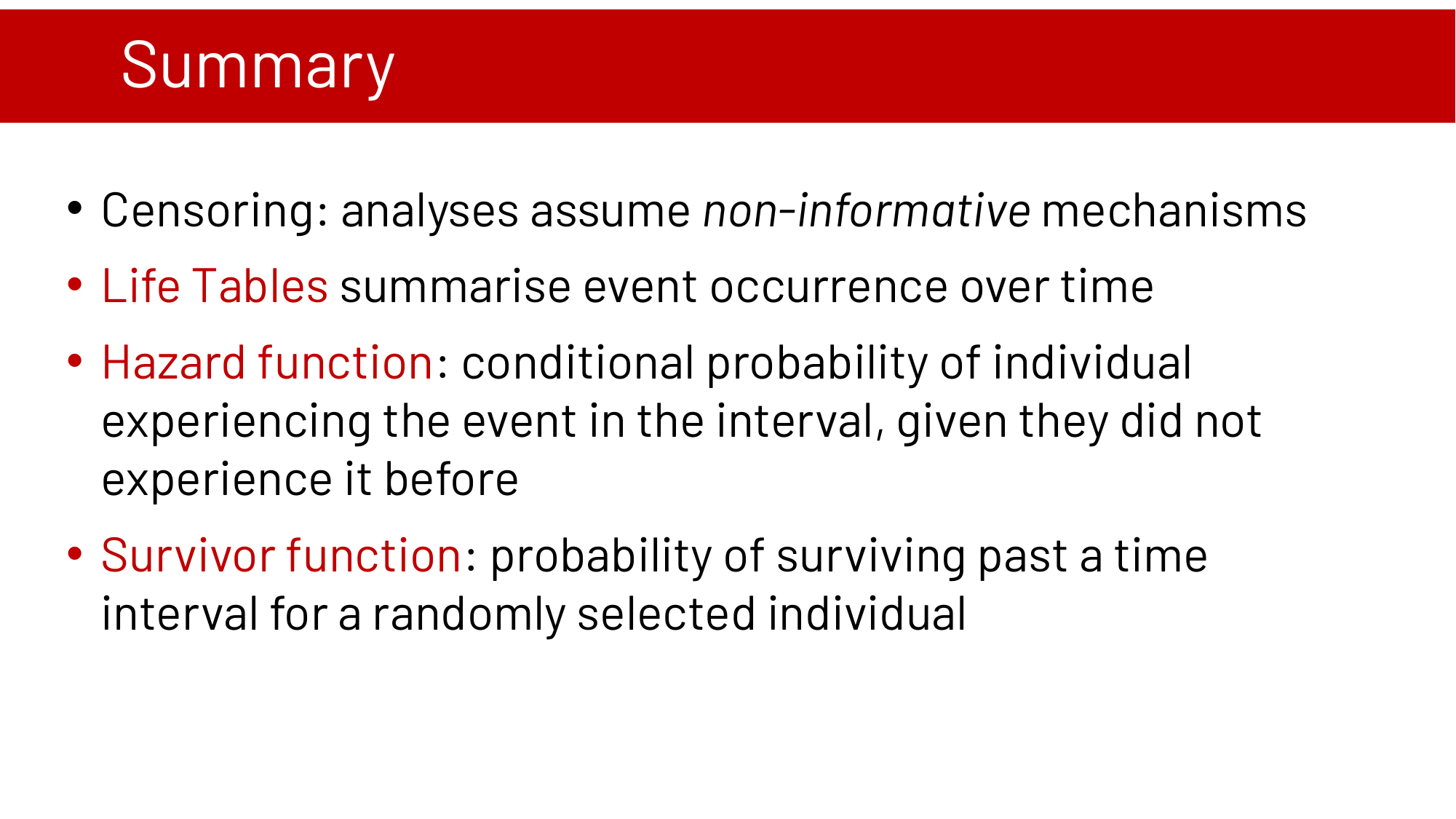

# Summary
Censoring: analyses assume non-informative mechanisms
Life Tables summarise event occurrence over time
Hazard function: conditional probability of individual experiencing the event in the interval, given they did not experience it before
Survivor function: probability of surviving past a time interval for a randomly selected individual